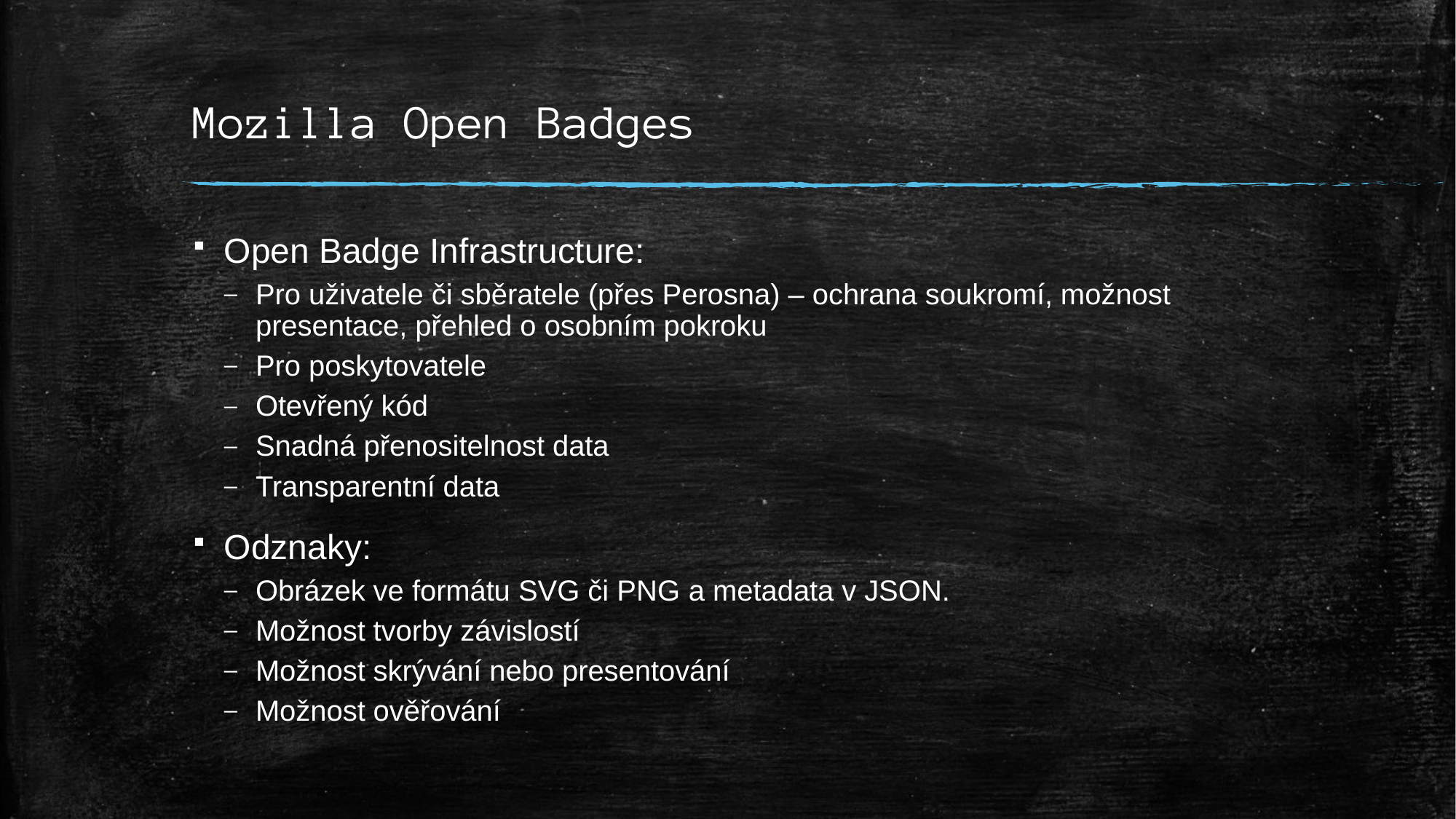

# Mozilla Open Badges
Open Badge Infrastructure:
Pro uživatele či sběratele (přes Perosna) – ochrana soukromí, možnost presentace, přehled o osobním pokroku
Pro poskytovatele
Otevřený kód
Snadná přenositelnost data
Transparentní data
Odznaky:
Obrázek ve formátu SVG či PNG a metadata v JSON.
Možnost tvorby závislostí
Možnost skrývání nebo presentování
Možnost ověřování